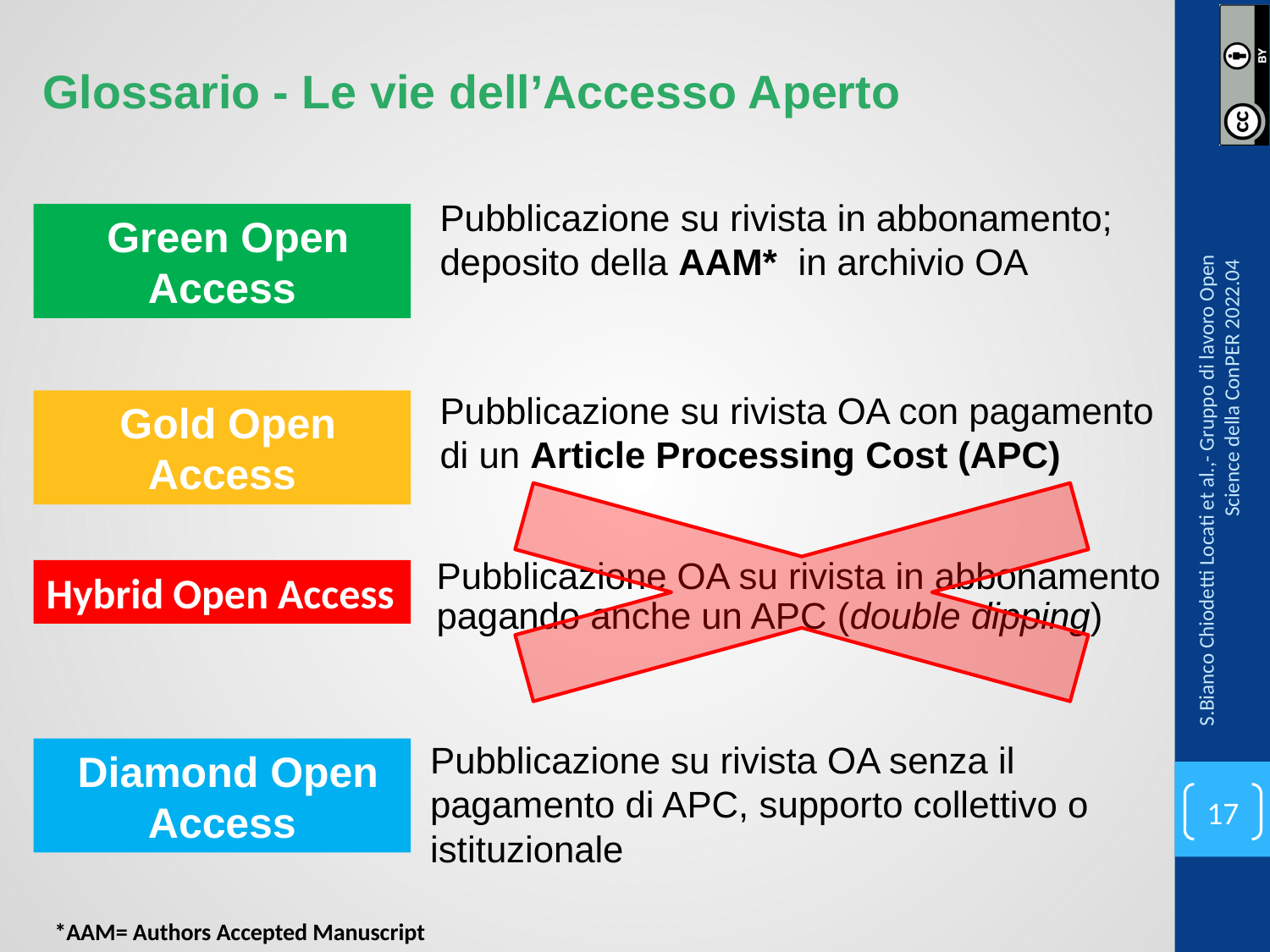

Glossario - Le vie dell’Accesso Aperto
Pubblicazione su rivista in abbonamento;
deposito della AAM*  in archivio OA
Green Open Access
Pubblicazione su rivista OA con pagamento di un Article Processing Cost (APC)
Gold Open Access

S.Bianco Chiodetti Locati et al.,- Gruppo di lavoro Open Science della ConPER 2022.04
Pubblicazione OA su rivista in abbonamento pagando anche un APC (double dipping)
Hybrid Open Access
Pubblicazione su rivista OA senza il pagamento di APC, supporto collettivo o istituzionale
Diamond Open Access
17
*AAM= Authors Accepted Manuscript